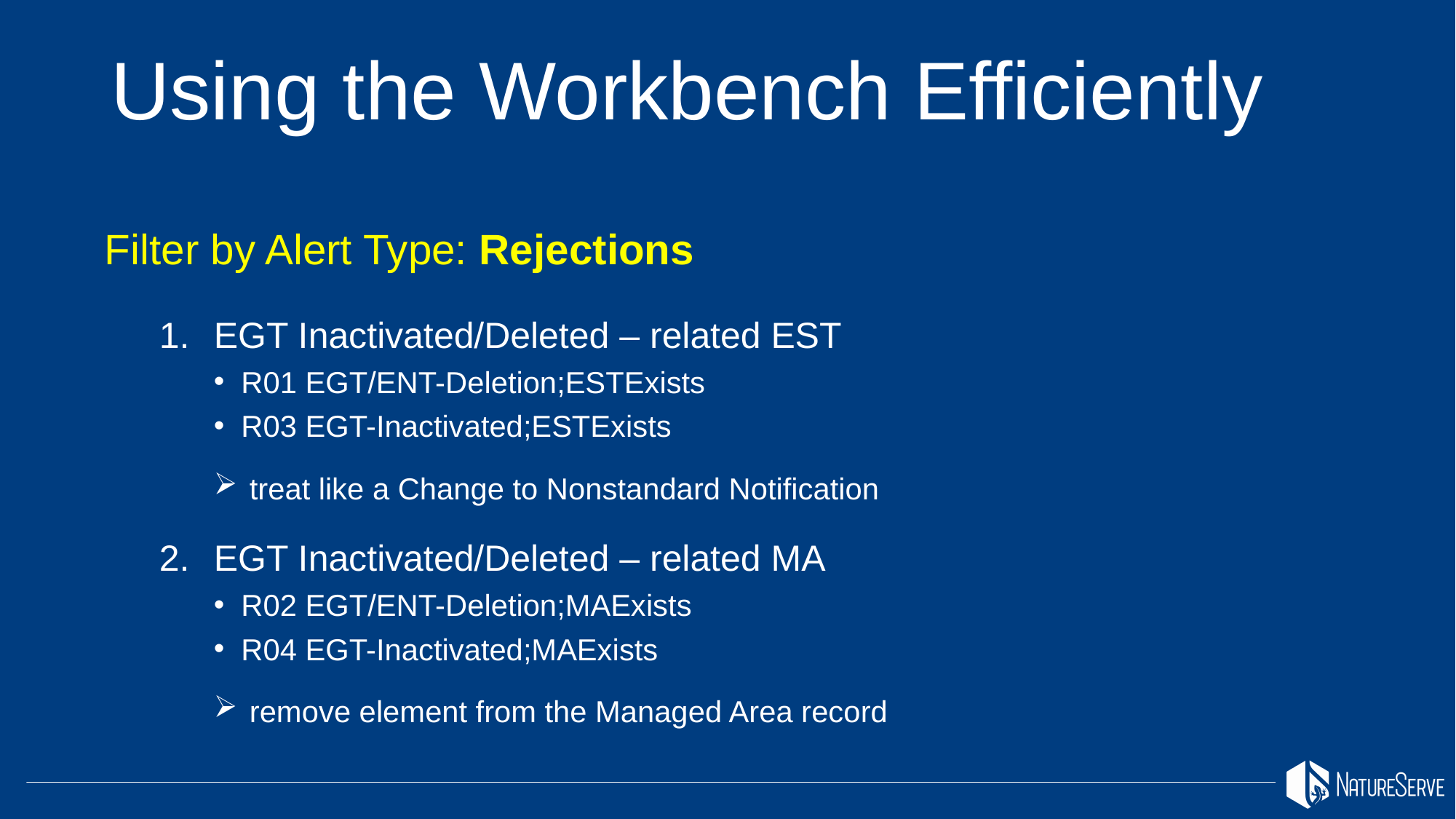

# Using the Workbench Efficiently
Filter by Alert Type: Rejections
EGT Inactivated/Deleted – related EST
R01 EGT/ENT-Deletion;ESTExists
R03 EGT-Inactivated;ESTExists
 treat like a Change to Nonstandard Notification
EGT Inactivated/Deleted – related MA
R02 EGT/ENT-Deletion;MAExists
R04 EGT-Inactivated;MAExists
 remove element from the Managed Area record